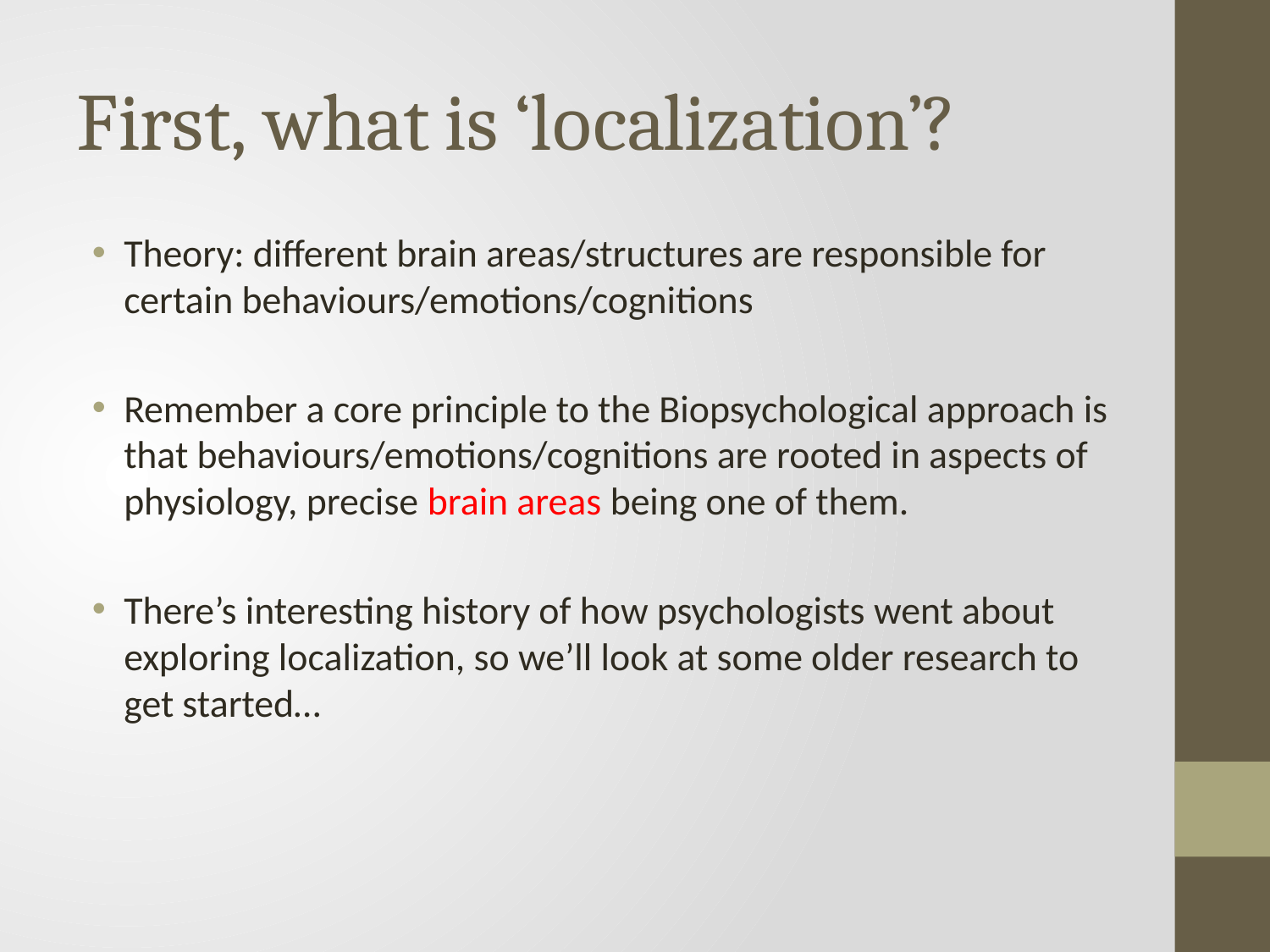

# First, what is ‘localization’?
Theory: different brain areas/structures are responsible for certain behaviours/emotions/cognitions

Remember a core principle to the Biopsychological approach is that behaviours/emotions/cognitions are rooted in aspects of physiology, precise brain areas being one of them.

There’s interesting history of how psychologists went about exploring localization, so we’ll look at some older research to get started…